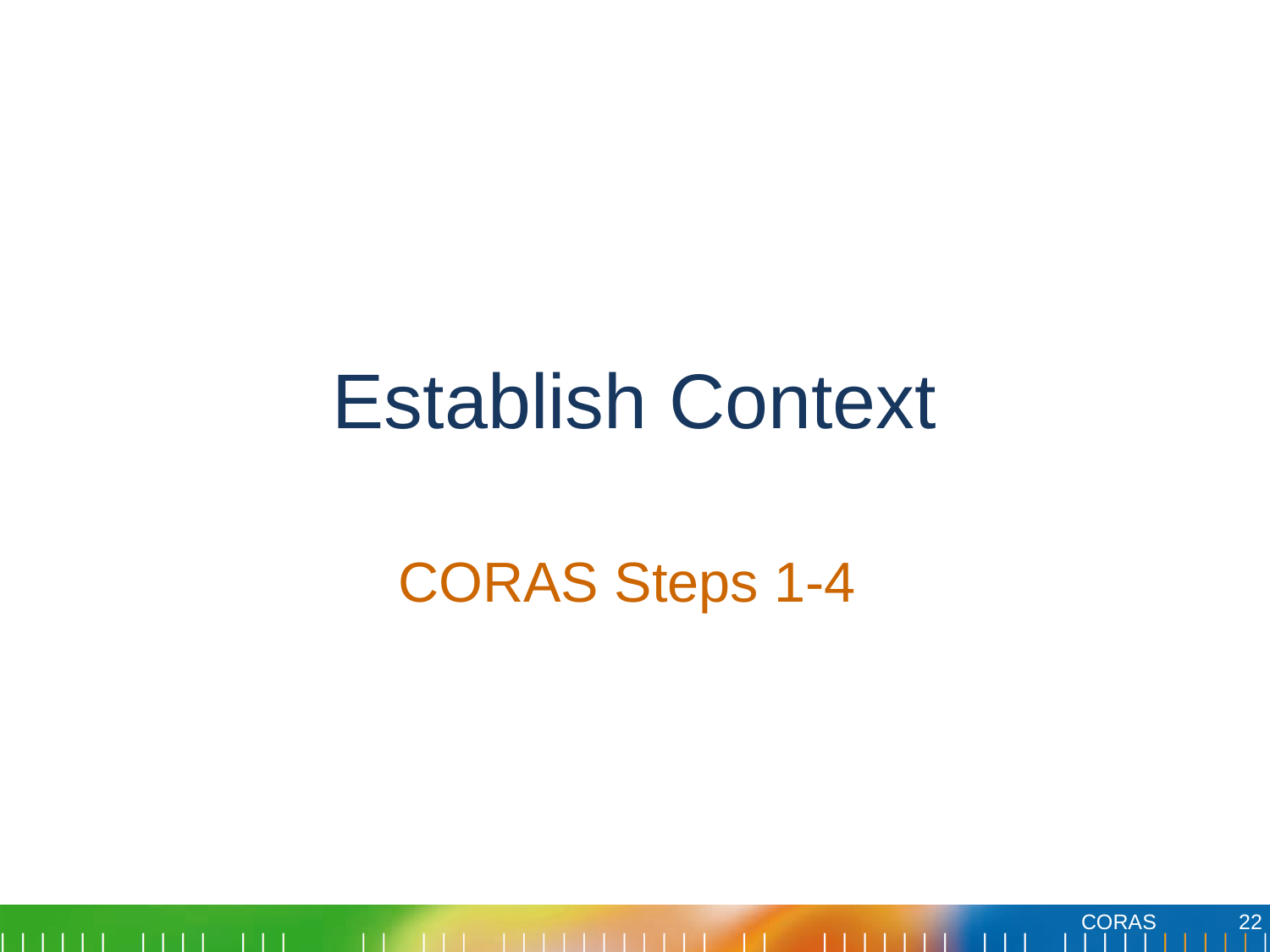

# Establish Context
CORAS Steps 1-4
22
CORAS